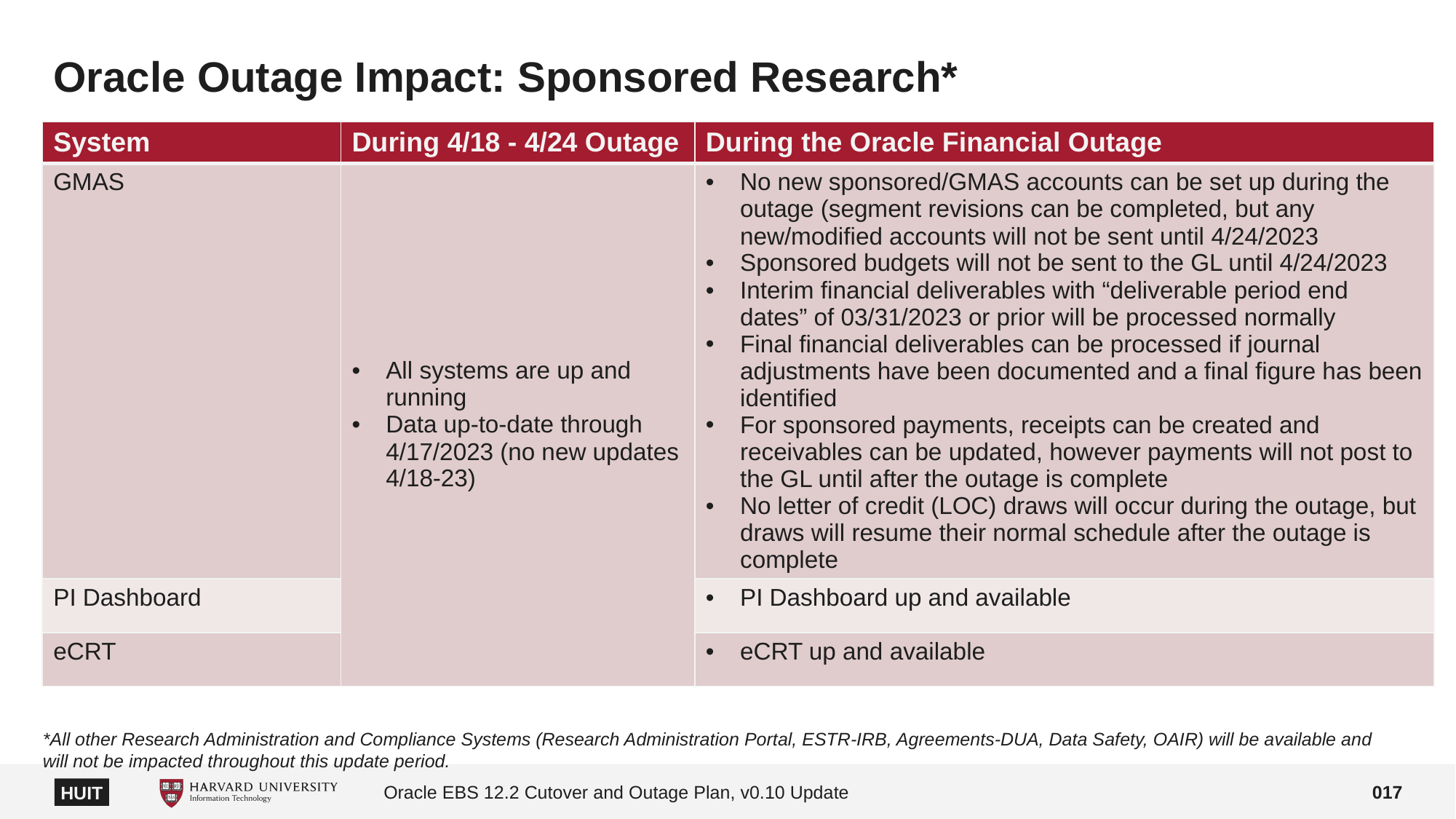

# Oracle Outage Impact: Sponsored Research*
| System | During 4/18 - 4/24 Outage | During the Oracle Financial Outage |
| --- | --- | --- |
| GMAS | All systems are up and running Data up-to-date through 4/17/2023 (no new updates 4/18-23) | No new sponsored/GMAS accounts can be set up during the outage (segment revisions can be completed, but any new/modified accounts will not be sent until 4/24/2023 Sponsored budgets will not be sent to the GL until 4/24/2023 Interim financial deliverables with “deliverable period end dates” of 03/31/2023 or prior will be processed normally Final financial deliverables can be processed if journal adjustments have been documented and a final figure has been identified For sponsored payments, receipts can be created and receivables can be updated, however payments will not post to the GL until after the outage is complete No letter of credit (LOC) draws will occur during the outage, but draws will resume their normal schedule after the outage is complete |
| PI Dashboard |  | PI Dashboard up and available |
| eCRT |  | eCRT up and available |

*All other Research Administration and Compliance Systems (Research Administration Portal, ESTR-IRB, Agreements-DUA, Data Safety, OAIR) will be available and
will not be impacted throughout this update period.
Oracle EBS 12.2 Cutover and Outage Plan, v0.10 Update
017